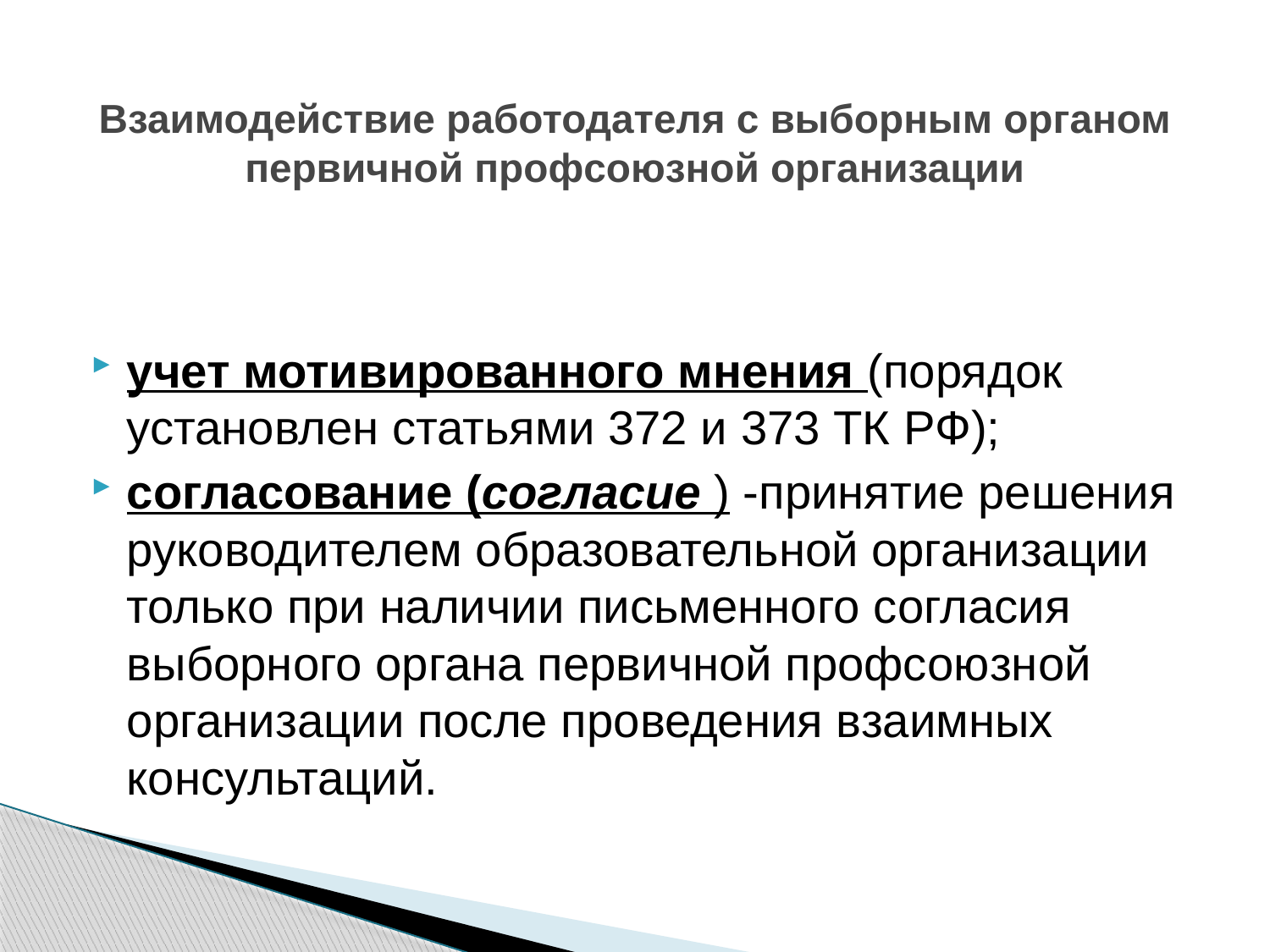

# Взаимодействие работодателя с выборным органом первичной профсоюзной организации

учет мотивированного мнения (порядок установлен статьями 372 и 373 ТК РФ);
согласование (согласие ) -принятие решения руководителем образовательной организации только при наличии письменного согласия выборного органа первичной профсоюзной организации после проведения взаимных консультаций.